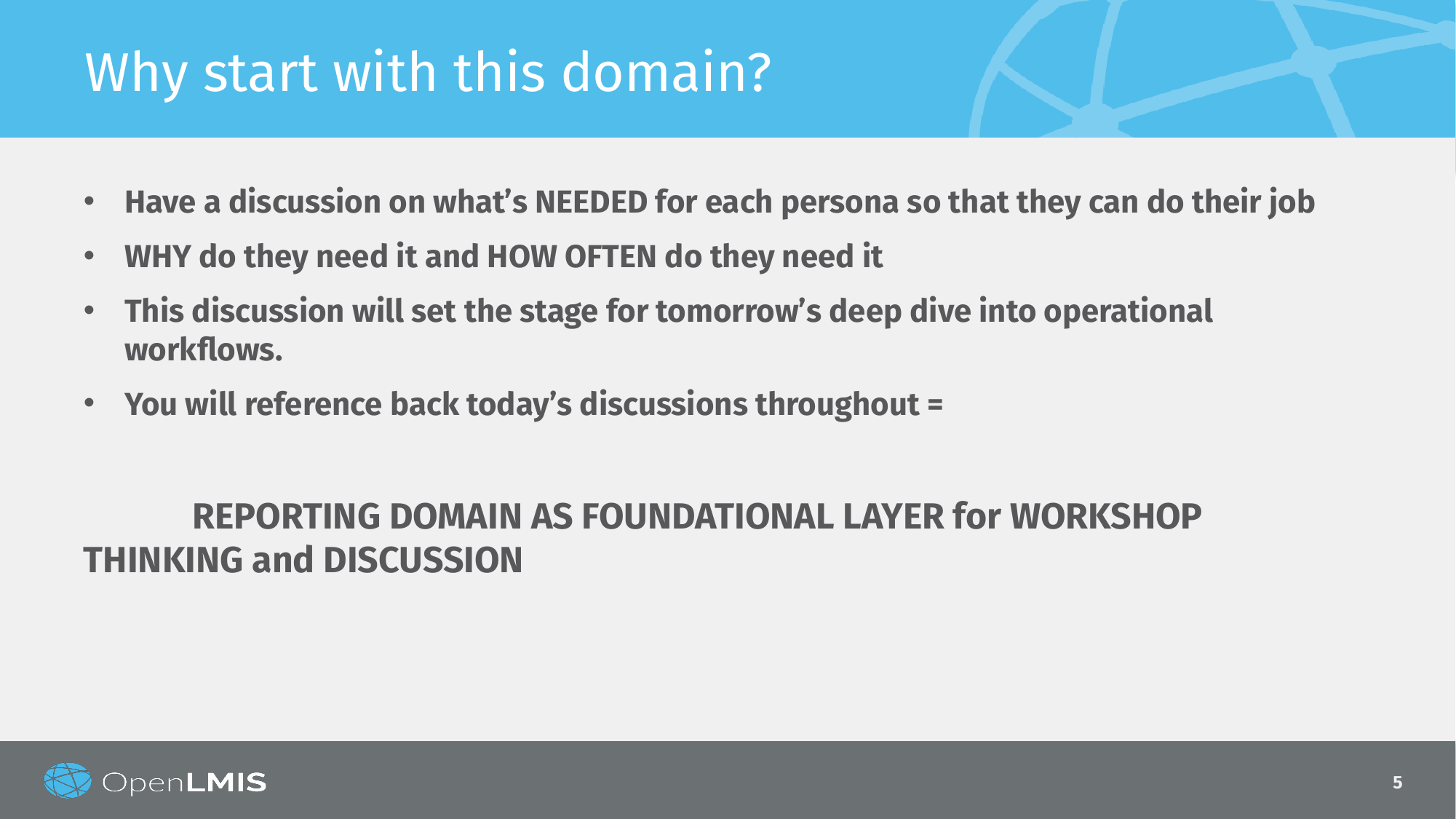

# Why start with this domain?
Have a discussion on what’s NEEDED for each persona so that they can do their job
WHY do they need it and HOW OFTEN do they need it
This discussion will set the stage for tomorrow’s deep dive into operational workflows.
You will reference back today’s discussions throughout =

	REPORTING DOMAIN AS FOUNDATIONAL LAYER for WORKSHOP THINKING and DISCUSSION
5